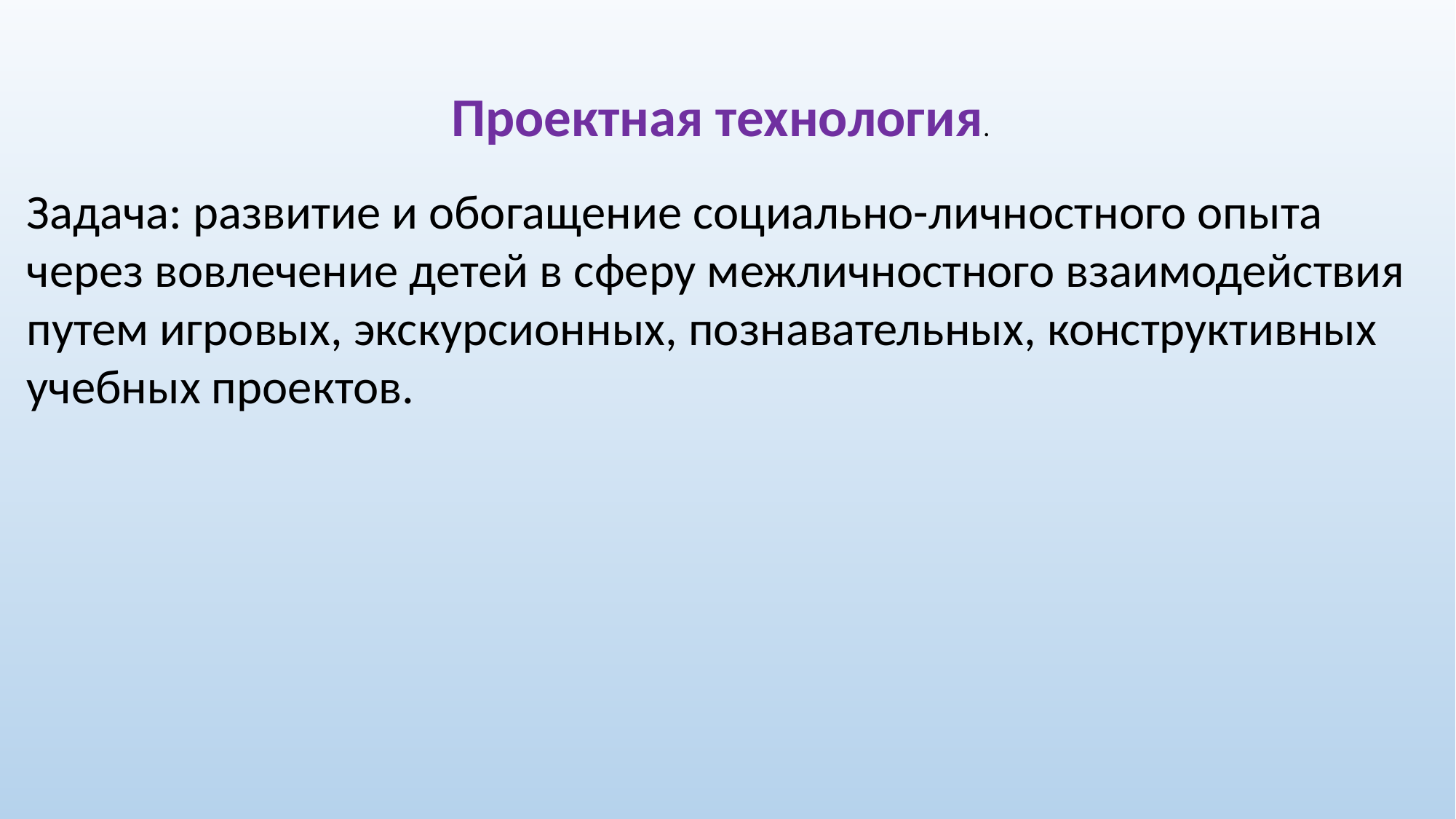

Проектная технология.

Задача: развитие и обогащение социально-личностного опыта через вовлечение детей в сферу межличностного взаимодействия путем игровых, экскурсионных, познавательных, конструктивных учебных проектов.